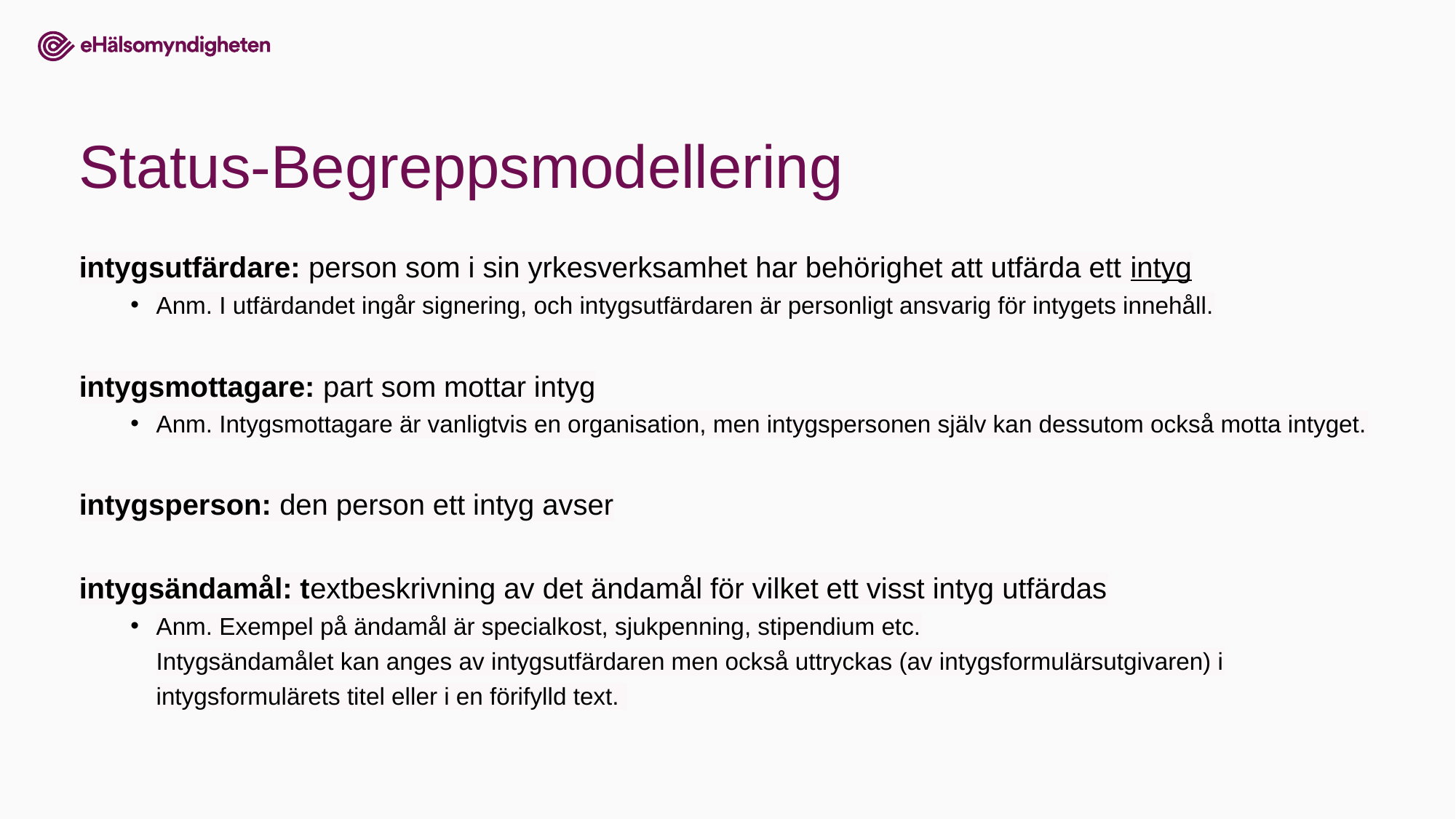

# Status-Begreppsmodellering
intygsutfärdare: person som i sin yrkesverksamhet har behörighet att utfärda ett intyg
Anm. I utfärdandet ingår signering, och intygsutfärdaren är personligt ansvarig för intygets innehåll.

intygsmottagare: part som mottar intyg
Anm. Intygsmottagare är vanligtvis en organisation, men intygspersonen själv kan dessutom också motta intyget.

intygsperson: den person ett intyg avser

intygsändamål: textbeskrivning av det ändamål för vilket ett visst intyg utfärdas
Anm. Exempel på ändamål är specialkost, sjukpenning, stipendium etc.
Intygsändamålet kan anges av intygsutfärdaren men också uttryckas (av intygsformulärsutgivaren) i intygsformulärets titel eller i en förifylld text.